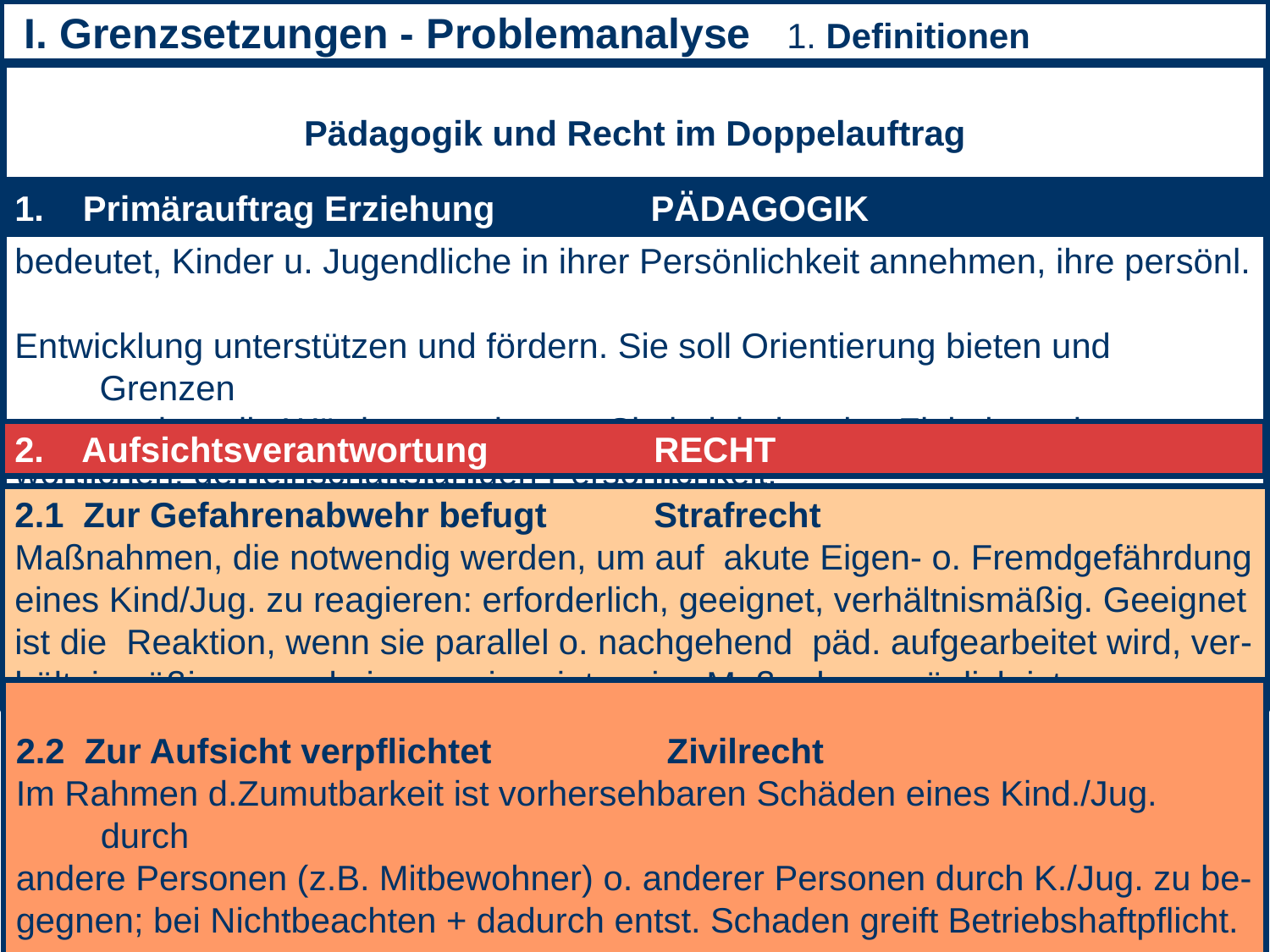

I. Grenzsetzungen - Problemanalyse   1. Definitionen

Pädagogik und Recht im Doppelauftrag

bedeutet, Kinder u. Jugendliche in ihrer Persönlichkeit annehmen, ihre persönl.
Entwicklung unterstützen und fördern. Sie soll Orientierung bieten und Grenzen
setzen, ohne die Würde zu verletzen. Sie beinhaltet das Ziel einer eigenverant-
wortlichen, gemeinschaftsfähigen Persönlichkeit.

1.    Primärauftrag Erziehung                PÄDAGOGIK
2.    Aufsichtsverantwortung                 RECHT
2.1  Zur Gefahrenabwehr befugt           Strafrecht
Maßnahmen, die notwendig werden, um auf  akute Eigen- o. Fremdgefährdung
eines Kind/Jug. zu reagieren: erforderlich, geeignet, verhältnismäßig. Geeignet
ist die  Reaktion, wenn sie parallel o. nachgehend  päd. aufgearbeitet wird, ver-
hältnismäßig, wenn keine weniger intensive Maßnahme möglich ist.

2.2  Zur Aufsicht verpflichtet                  Zivilrecht
Im Rahmen d.Zumutbarkeit ist vorhersehbaren Schäden eines Kind./Jug. durch
andere Personen (z.B. Mitbewohner) o. anderer Personen durch K./Jug. zu be-
gegnen; bei Nichtbeachten + dadurch entst. Schaden greift Betriebshaftpflicht.